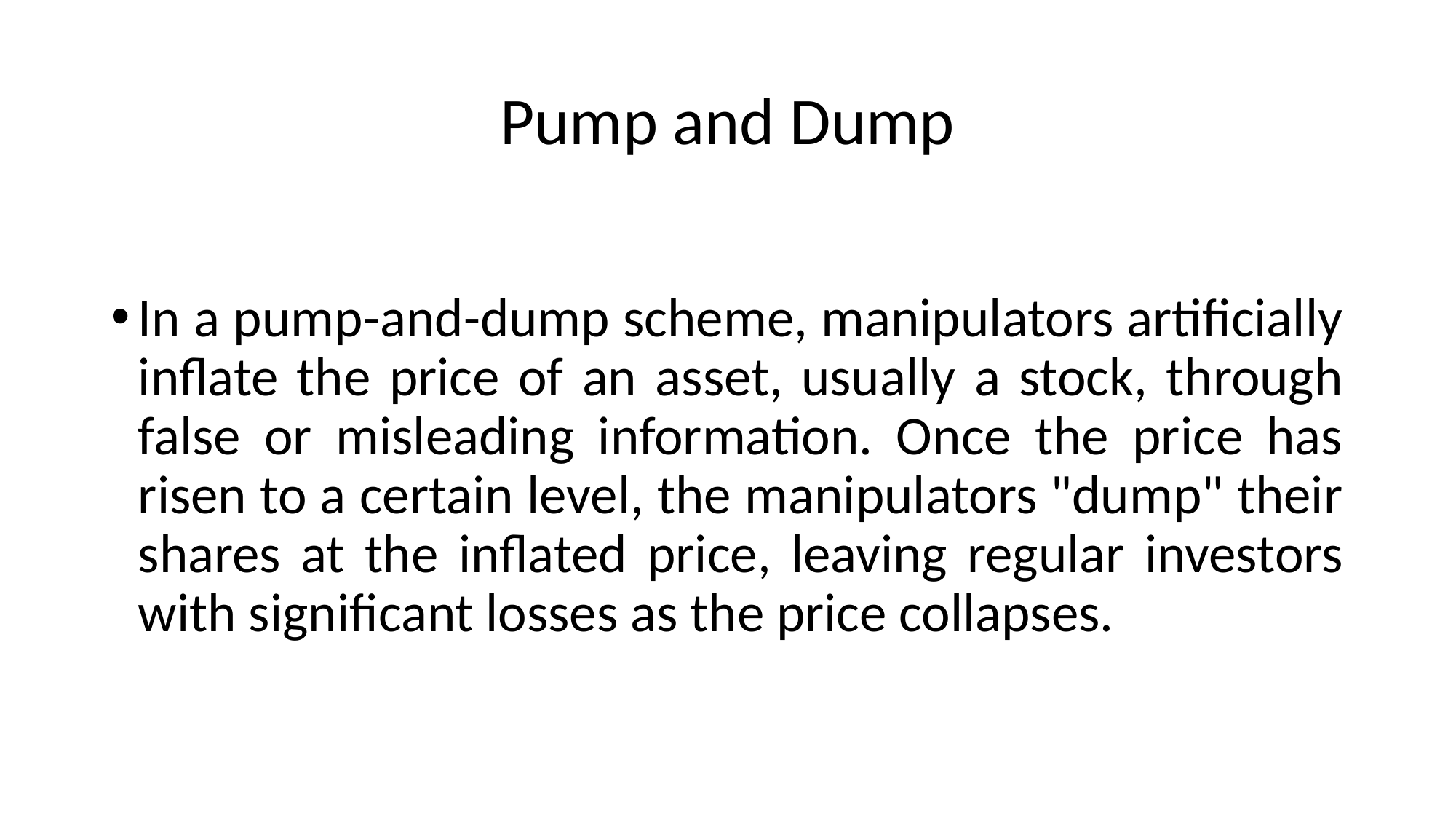

# Pump and Dump

In a pump-and-dump scheme, manipulators artificially inflate the price of an asset, usually a stock, through false or misleading information. Once the price has risen to a certain level, the manipulators "dump" their shares at the inflated price, leaving regular investors with significant losses as the price collapses.